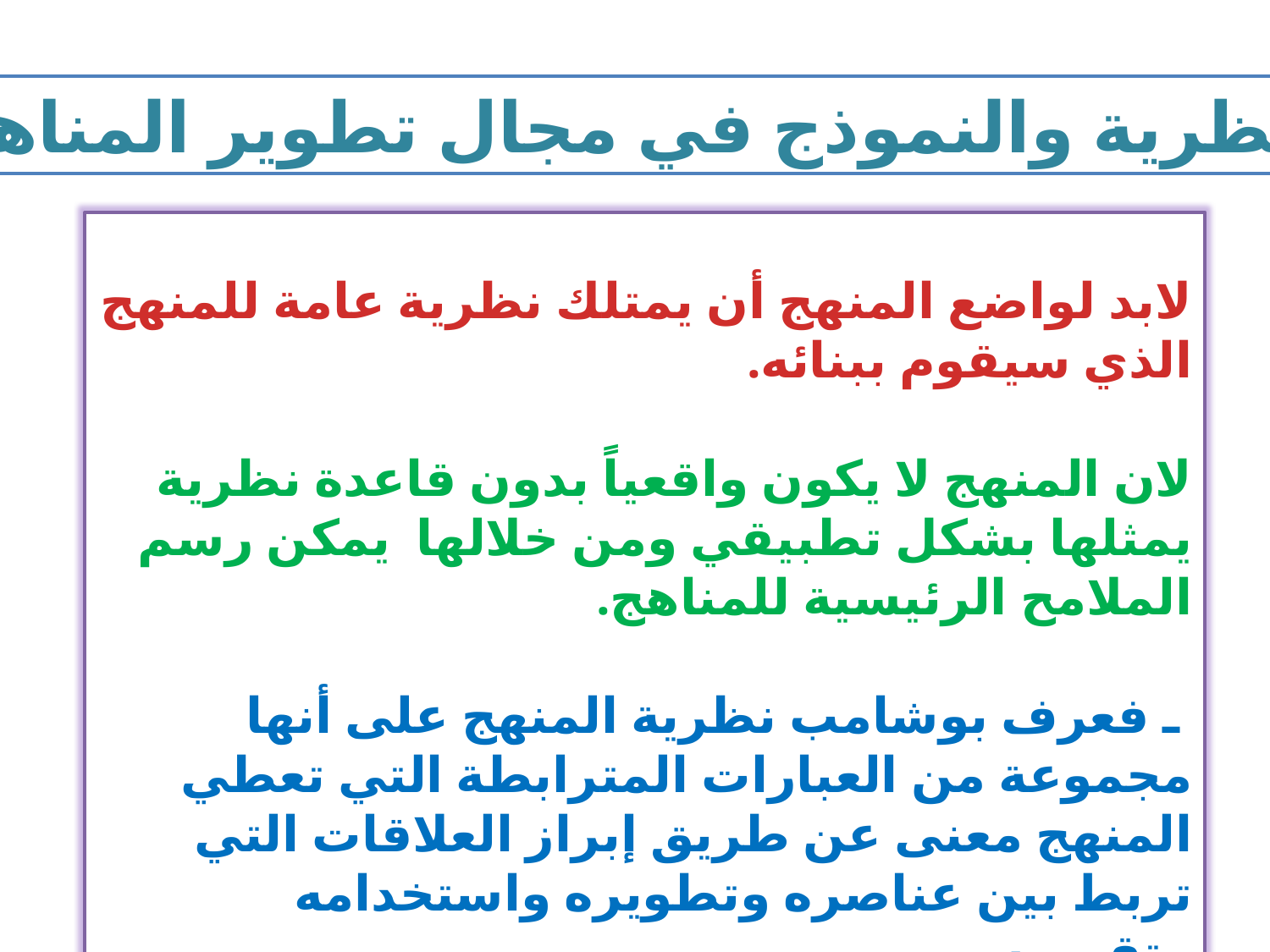

النظرية والنموذج في مجال تطوير المناهج:

لابد لواضع المنهج أن يمتلك نظرية عامة للمنهج الذي سيقوم ببنائه.

لان المنهج لا يكون واقعياً بدون قاعدة نظرية يمثلها بشكل تطبيقي ومن خلالها  يمكن رسم الملامح الرئيسية للمناهج.

 ـ فعرف بوشامب نظرية المنهج على أنها مجموعة من العبارات المترابطة التي تعطي المنهج معنى عن طريق إبراز العلاقات التي تربط بين عناصره وتطويره واستخدامه وتقويمه.